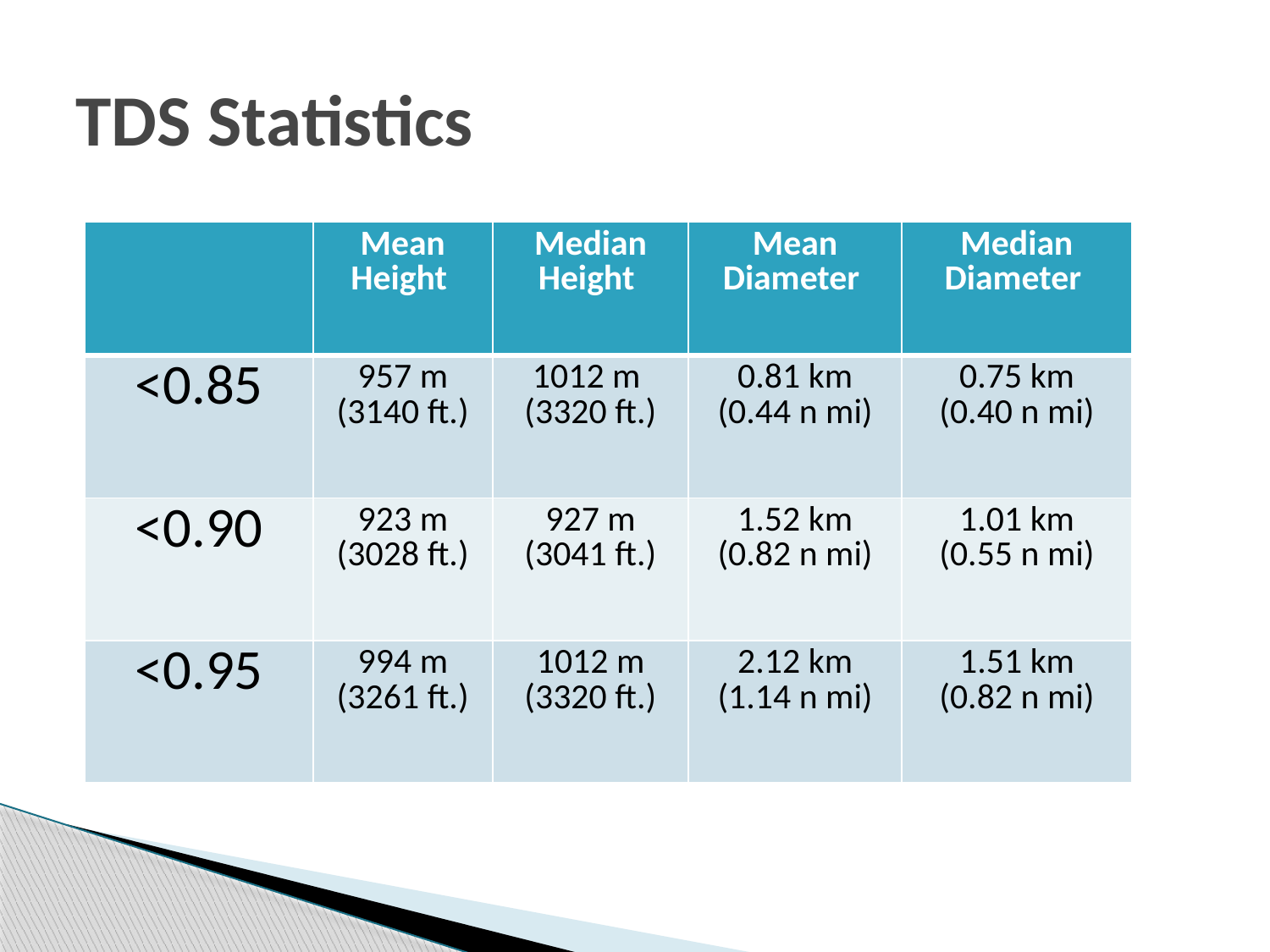

# TDS Statistics
|  | Mean Height | Median Height | Mean Diameter | Median Diameter |
| --- | --- | --- | --- | --- |
| <0.85 | 957 m (3140 ft.) | 1012 m (3320 ft.) | 0.81 km (0.44 n mi) | 0.75 km (0.40 n mi) |
| <0.90 | 923 m (3028 ft.) | 927 m (3041 ft.) | 1.52 km (0.82 n mi) | 1.01 km (0.55 n mi) |
| <0.95 | 994 m (3261 ft.) | 1012 m (3320 ft.) | 2.12 km (1.14 n mi) | 1.51 km (0.82 n mi) |